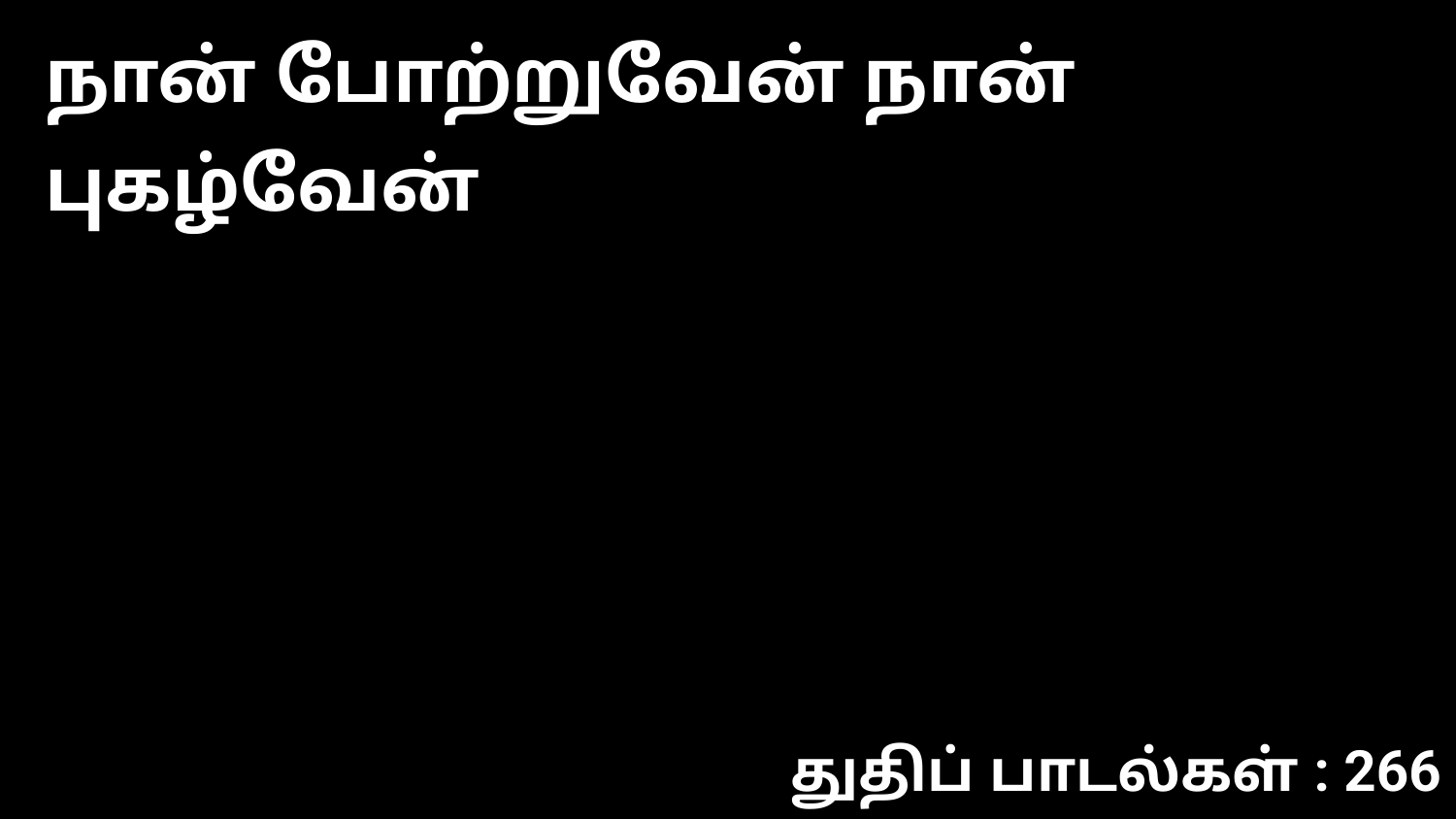

நான் போற்றுவேன் நான் புகழ்வேன்
துதிப் பாடல்கள் : 266